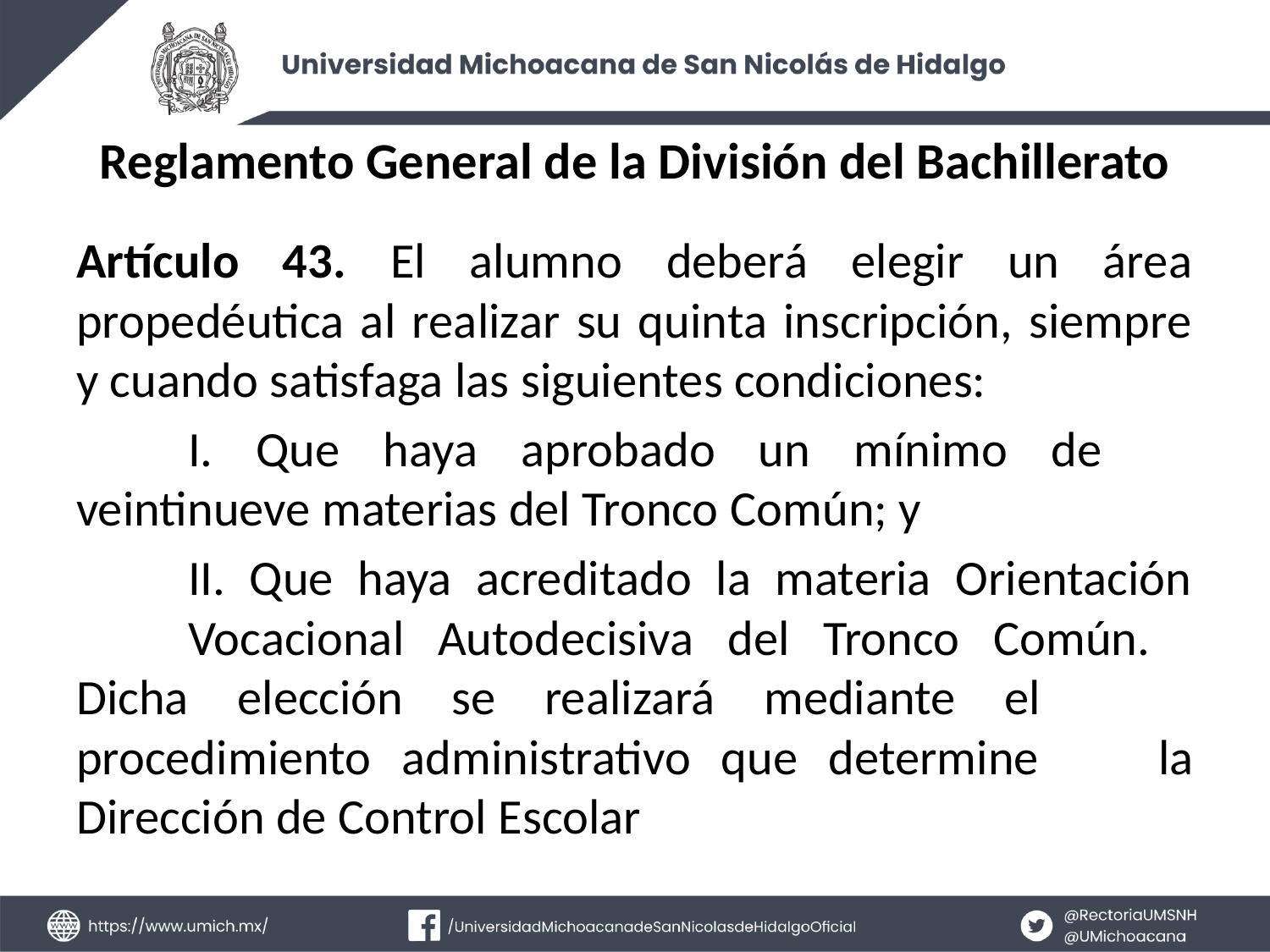

# Reglamento General de la División del Bachillerato
Artículo 43. El alumno deberá elegir un área propedéutica al realizar su quinta inscripción, siempre y cuando satisfaga las siguientes condiciones:
	I. Que haya aprobado un mínimo de 	veintinueve materias del Tronco Común; y
	II. Que haya acreditado la materia Orientación 	Vocacional Autodecisiva del Tronco Común. 	Dicha elección se realizará mediante el 	procedimiento administrativo que determine 	la Dirección de Control Escolar